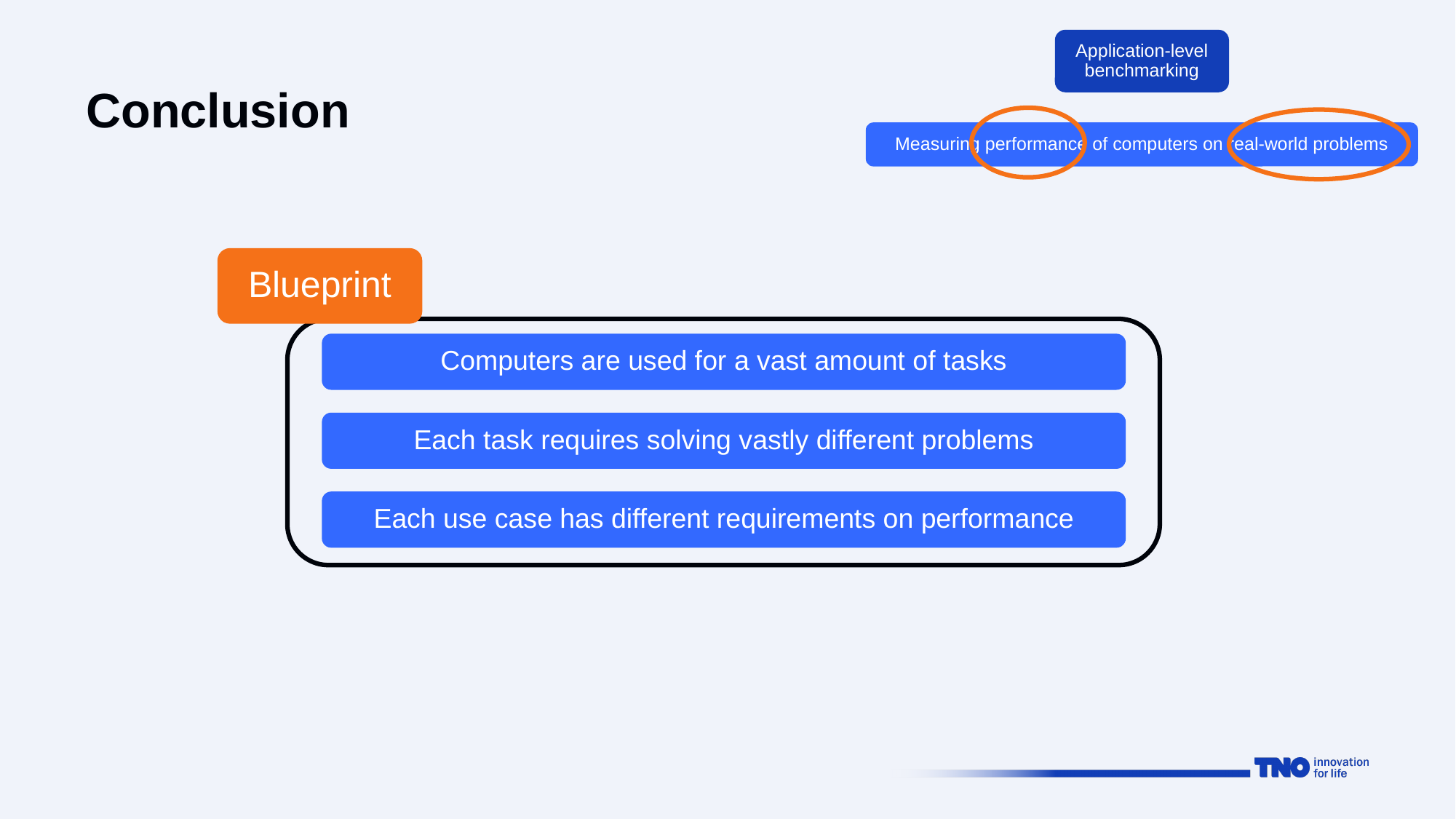

Application-level benchmarking

Measuring performance of computers on real-world problems

# Conclusion
Blueprint

Computers are used for a vast amount of tasks
Each task requires solving vastly different problems
Each use case has different requirements on performance